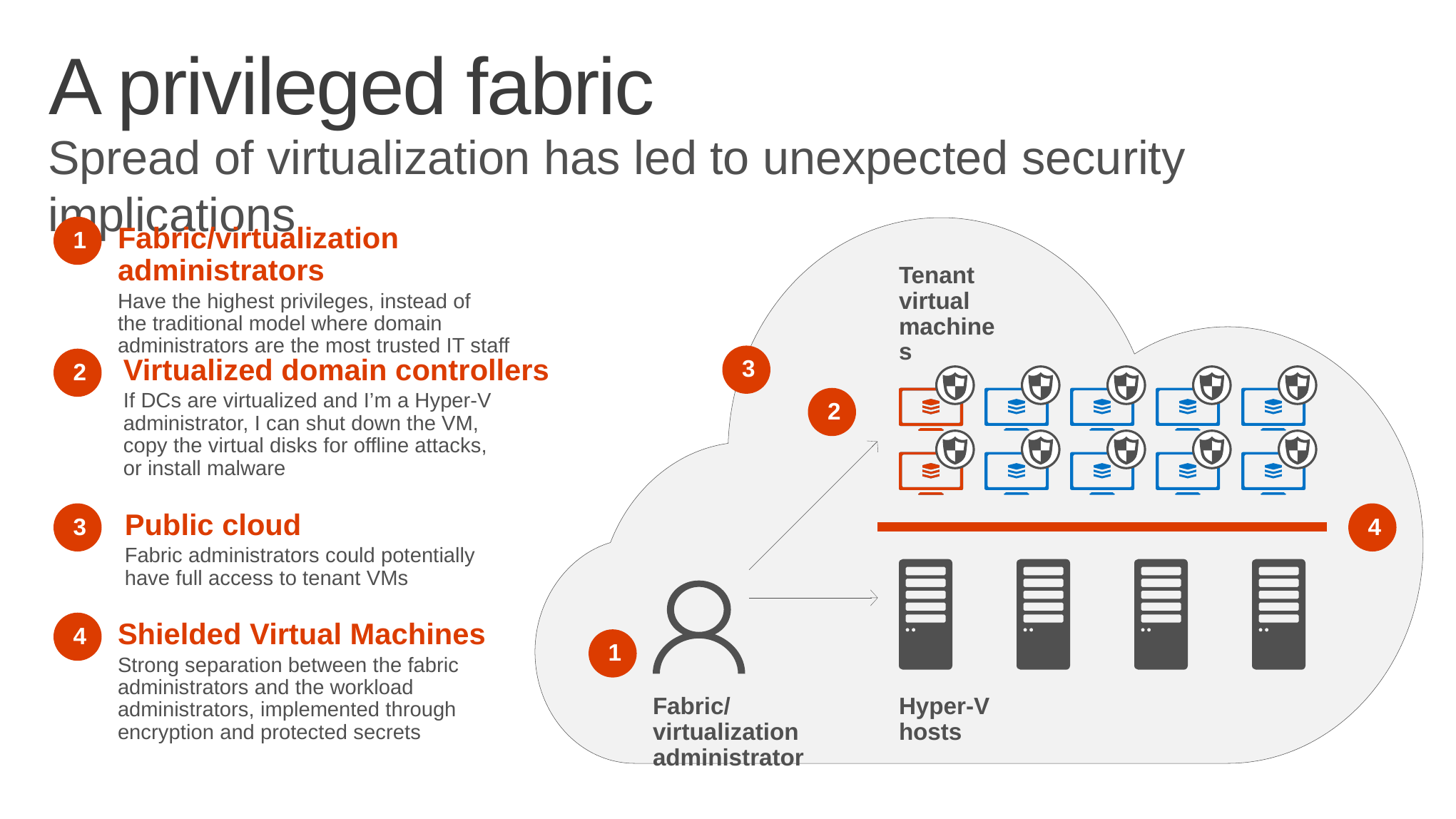

# A privileged fabric
Spread of virtualization has led to unexpected security implications
Fabric/virtualization administrators
Have the highest privileges, instead of the traditional model where domain administrators are the most trusted IT staff
1

Tenant
virtual
machines
Virtual machines
Virtualized domain controllers
If DCs are virtualized and I’m a Hyper-V administrator, I can shut down the VM, copy the virtual disks for offline attacks, or install malware
2
3

2

Public cloud
Fabric administrators could potentially have full access to tenant VMs
3
4

Hyper-V hosts

Fabric/virtualization administrator
Shielded Virtual Machines
Strong separation between the fabric administrators and the workload administrators, implemented through encryption and protected secrets
4
1